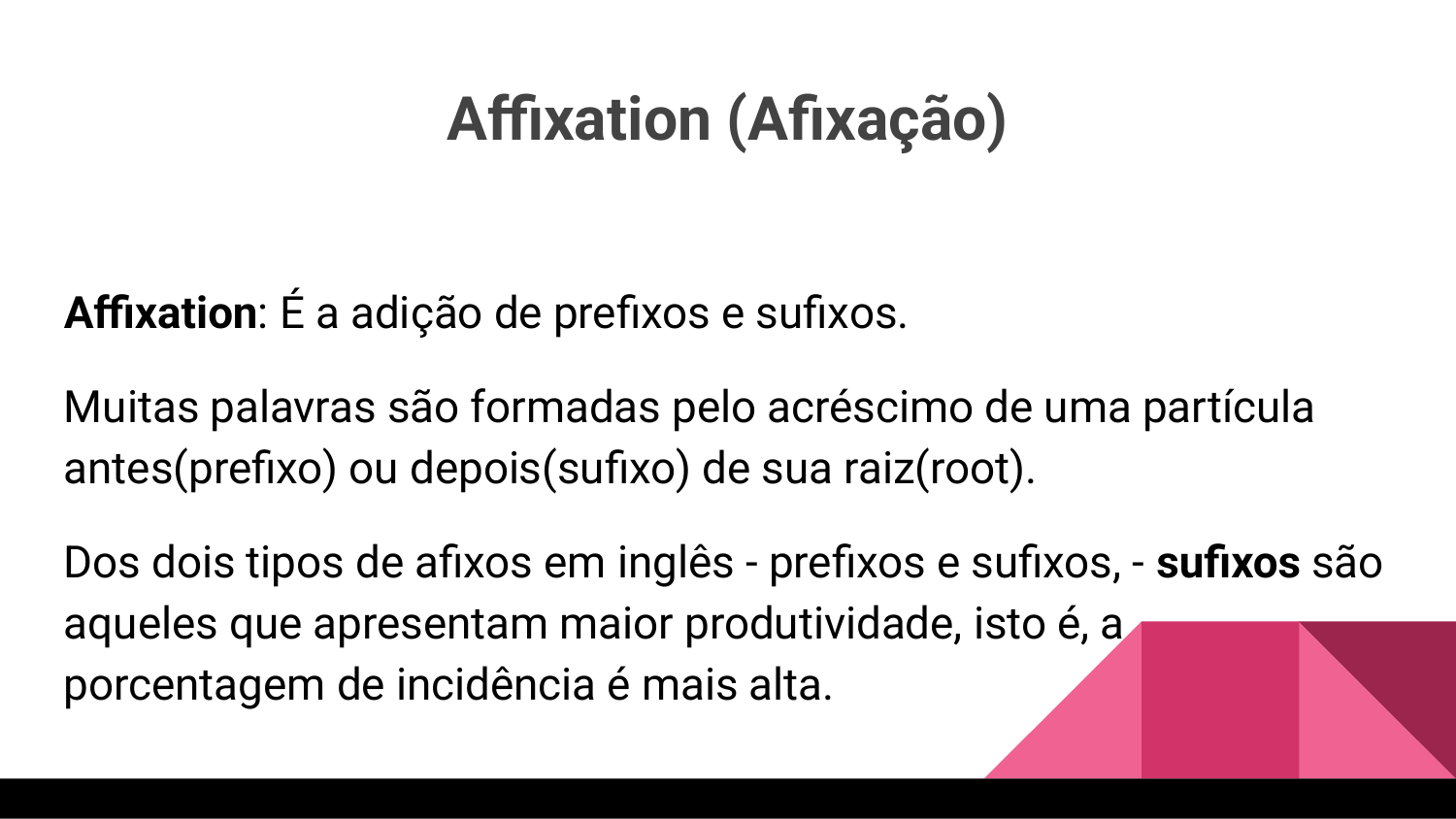

Affixation (Afixação)

Affixation: É a adição de prefixos e sufixos.
Muitas palavras são formadas pelo acréscimo de uma partícula antes(prefixo) ou depois(sufixo) de sua raiz(root).
Dos dois tipos de afixos em inglês - prefixos e sufixos, - sufixos são aqueles que apresentam maior produtividade, isto é, a porcentagem de incidência é mais alta.